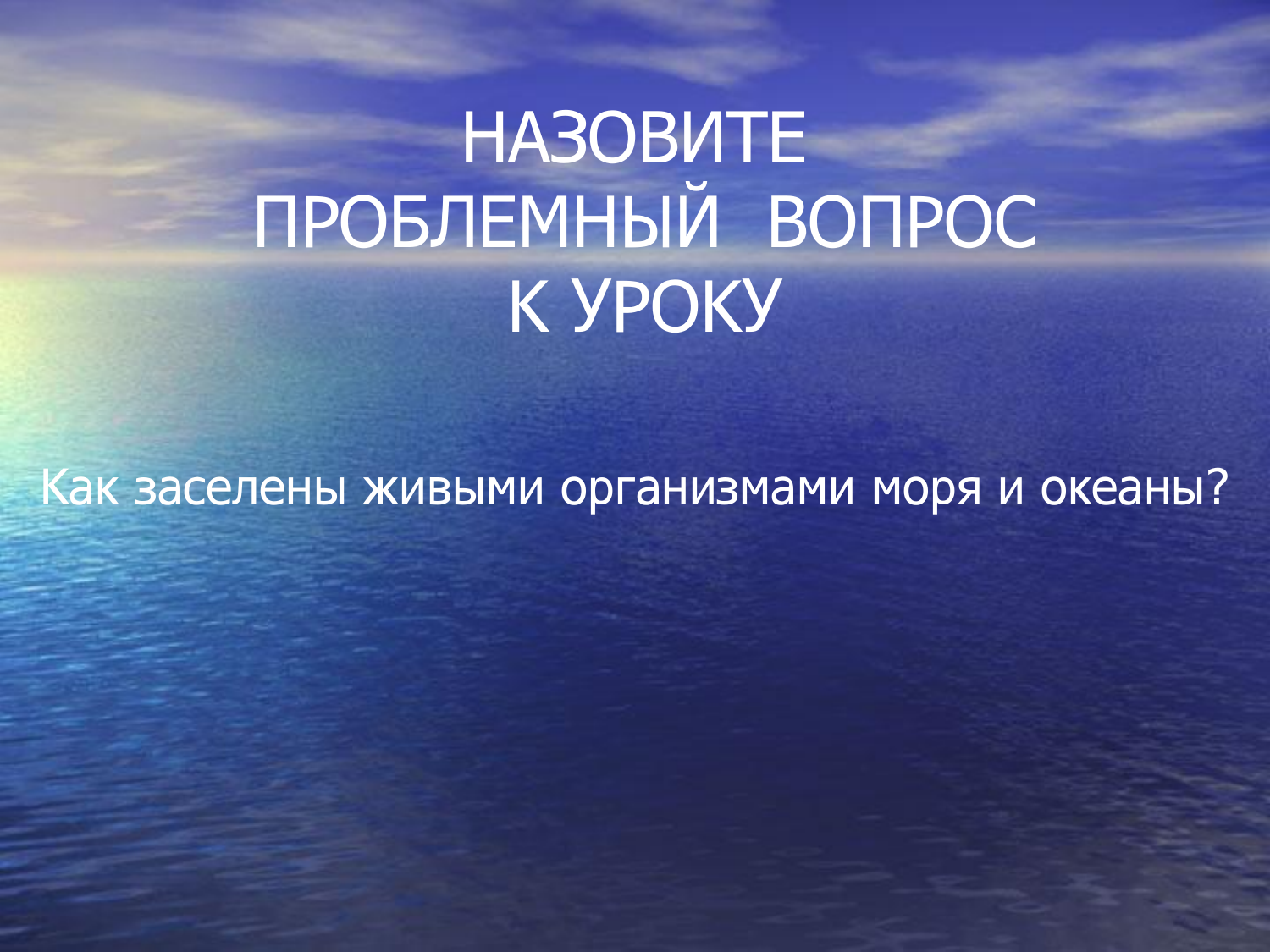

# НАЗОВИТЕ ПРОБЛЕМНЫЙ  ВОПРОС К УРОКУ
Как заселены живыми организмами моря и океаны?